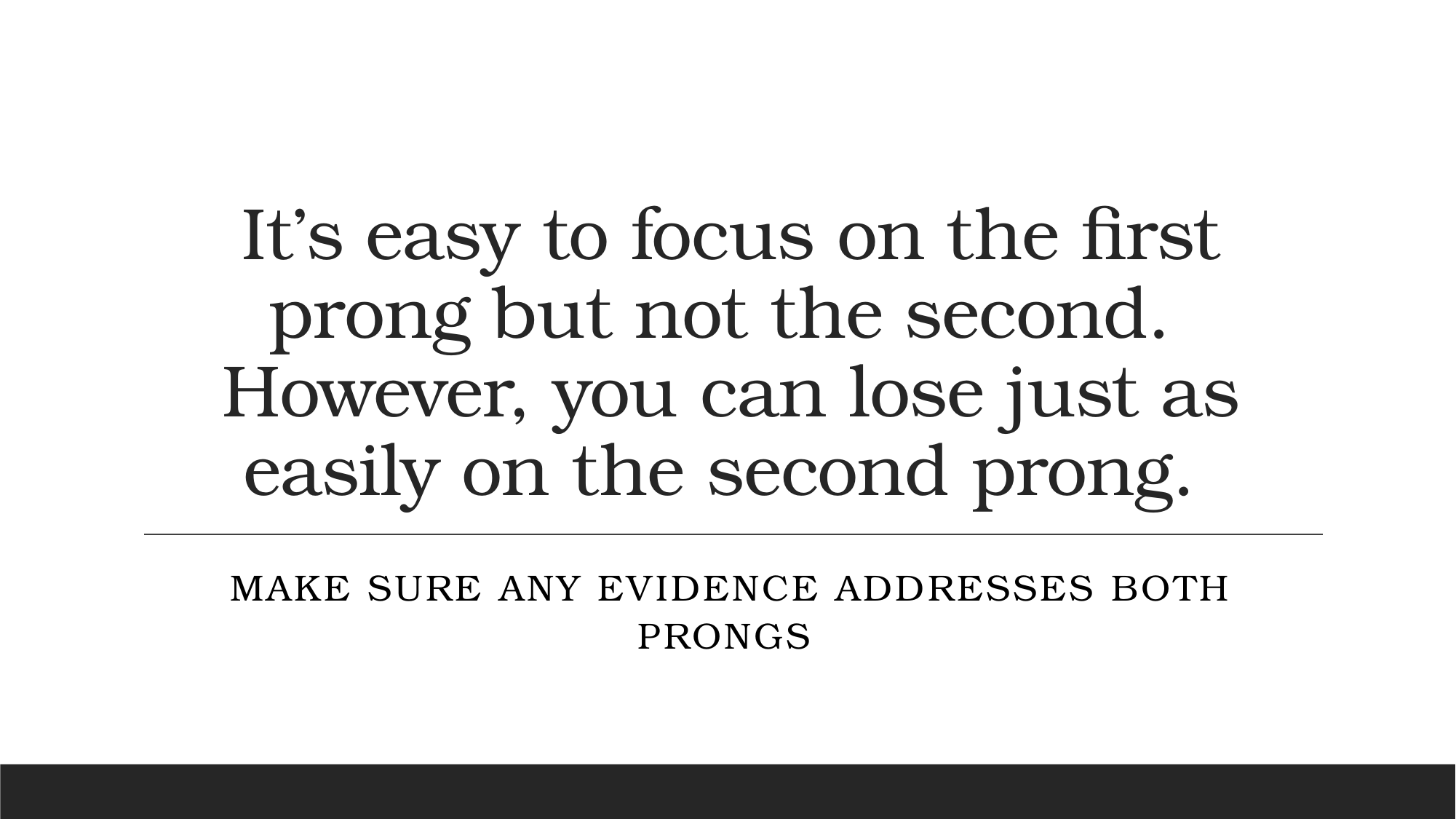

# It’s easy to focus on the first prong but not the second.  However, you can lose just as easily on the second prong.
Make sure any evidence addresses both prongs